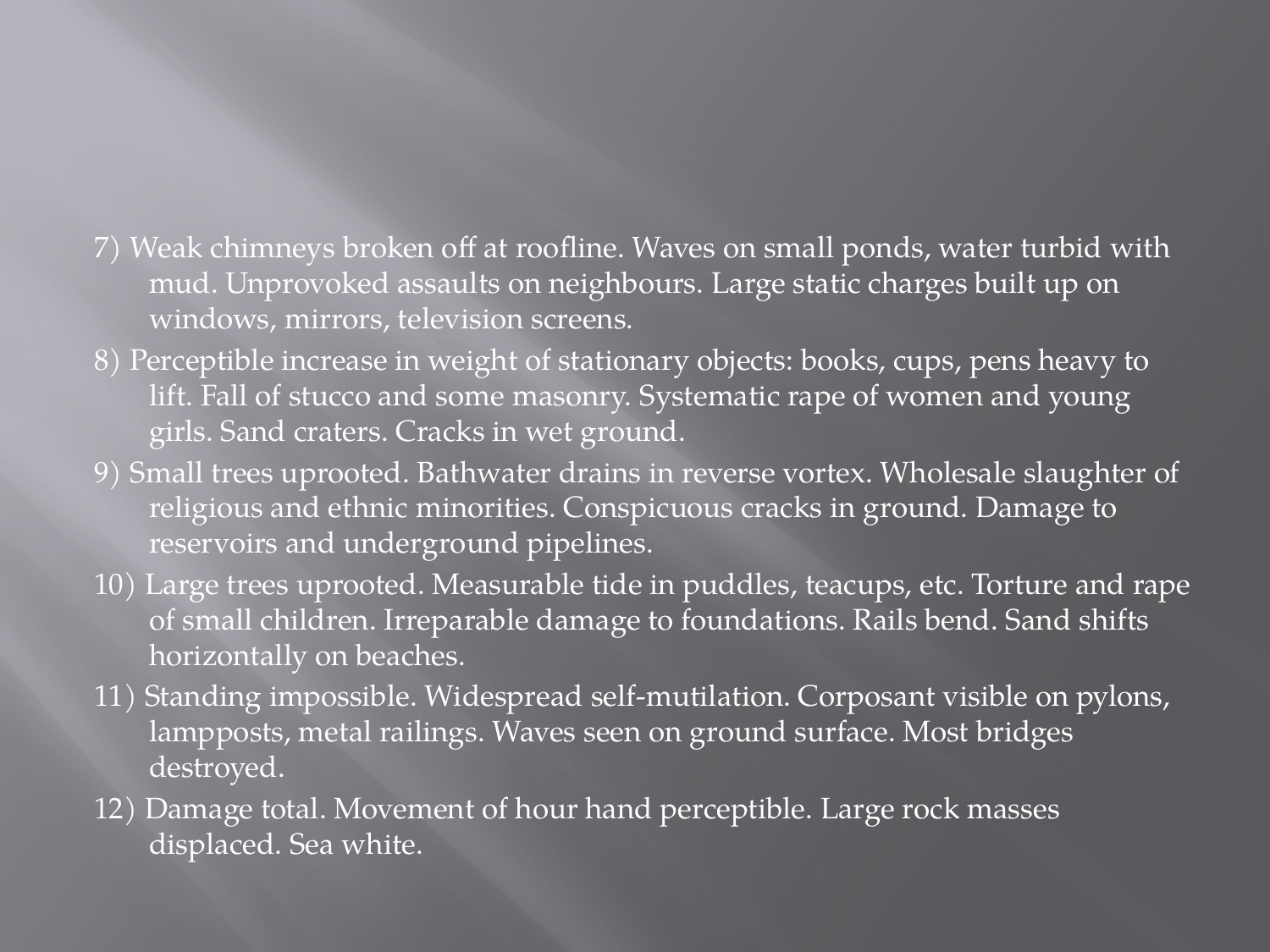

#
7) Weak chimneys broken off at roofline. Waves on small ponds, water turbid with mud. Unprovoked assaults on neighbours. Large static charges built up on windows, mirrors, television screens.
8) Perceptible increase in weight of stationary objects: books, cups, pens heavy to lift. Fall of stucco and some masonry. Systematic rape of women and young girls. Sand craters. Cracks in wet ground.
9) Small trees uprooted. Bathwater drains in reverse vortex. Wholesale slaughter of religious and ethnic minorities. Conspicuous cracks in ground. Damage to reservoirs and underground pipelines.
10) Large trees uprooted. Measurable tide in puddles, teacups, etc. Torture and rape of small children. Irreparable damage to foundations. Rails bend. Sand shifts horizontally on beaches.
11) Standing impossible. Widespread self-mutilation. Corposant visible on pylons, lampposts, metal railings. Waves seen on ground surface. Most bridges destroyed.
12) Damage total. Movement of hour hand perceptible. Large rock masses displaced. Sea white.